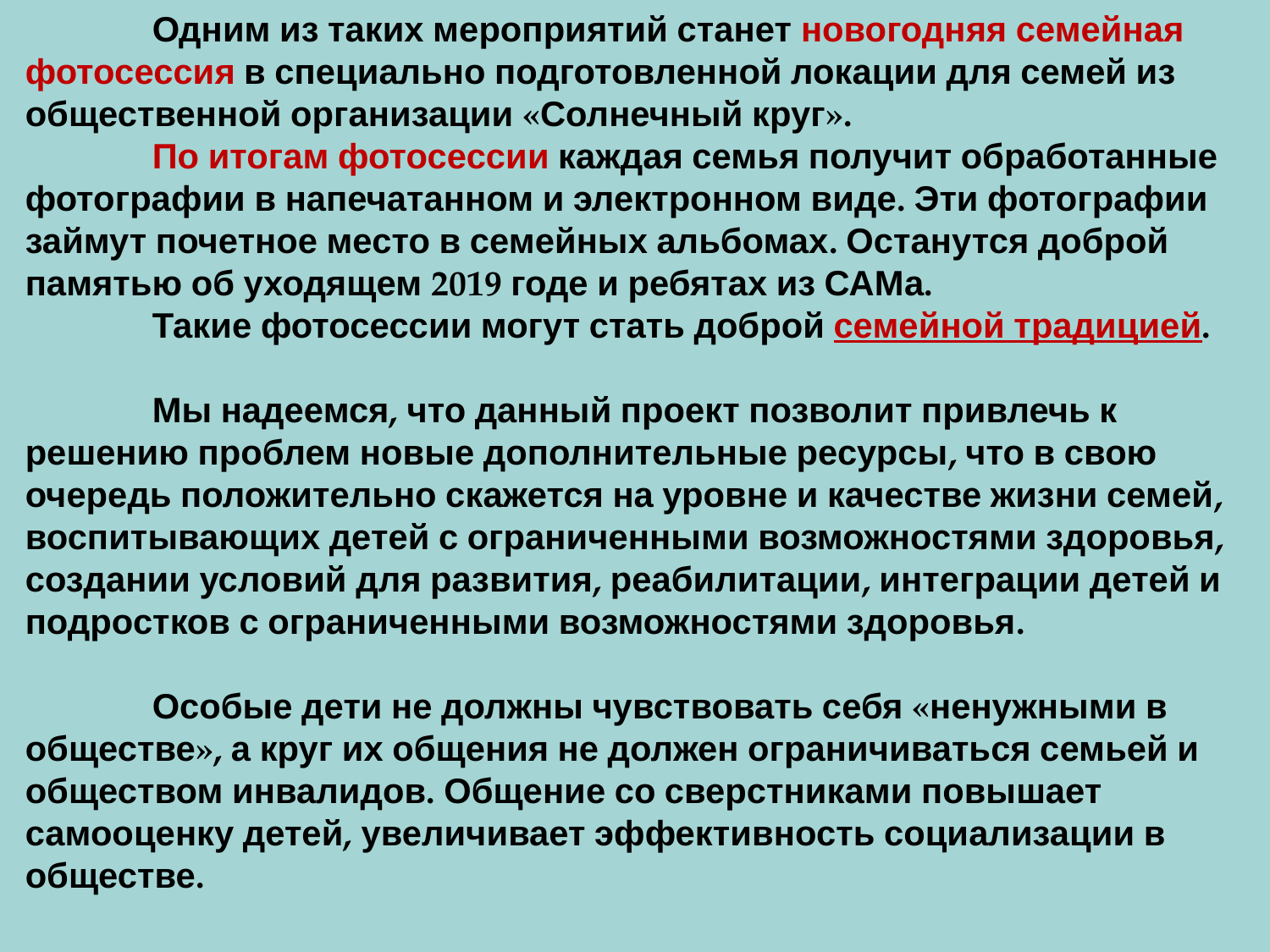

Одним из таких мероприятий станет новогодняя семейная фотосессия в специально подготовленной локации для семей из общественной организации «Солнечный круг».
	По итогам фотосессии каждая семья получит обработанные фотографии в напечатанном и электронном виде. Эти фотографии займут почетное место в семейных альбомах. Останутся доброй памятью об уходящем 2019 годе и ребятах из САМа.
	Такие фотосессии могут стать доброй семейной традицией.

	Мы надеемся, что данный проект позволит привлечь к решению проблем новые дополнительные ресурсы, что в свою очередь положительно скажется на уровне и качестве жизни семей, воспитывающих детей с ограниченными возможностями здоровья, создании условий для развития, реабилитации, интеграции детей и подростков с ограниченными возможностями здоровья.

	Особые дети не должны чувствовать себя «ненужными в обществе», а круг их общения не должен ограничиваться семьей и обществом инвалидов. Общение со сверстниками повышает самооценку детей, увеличивает эффективность социализации в обществе.